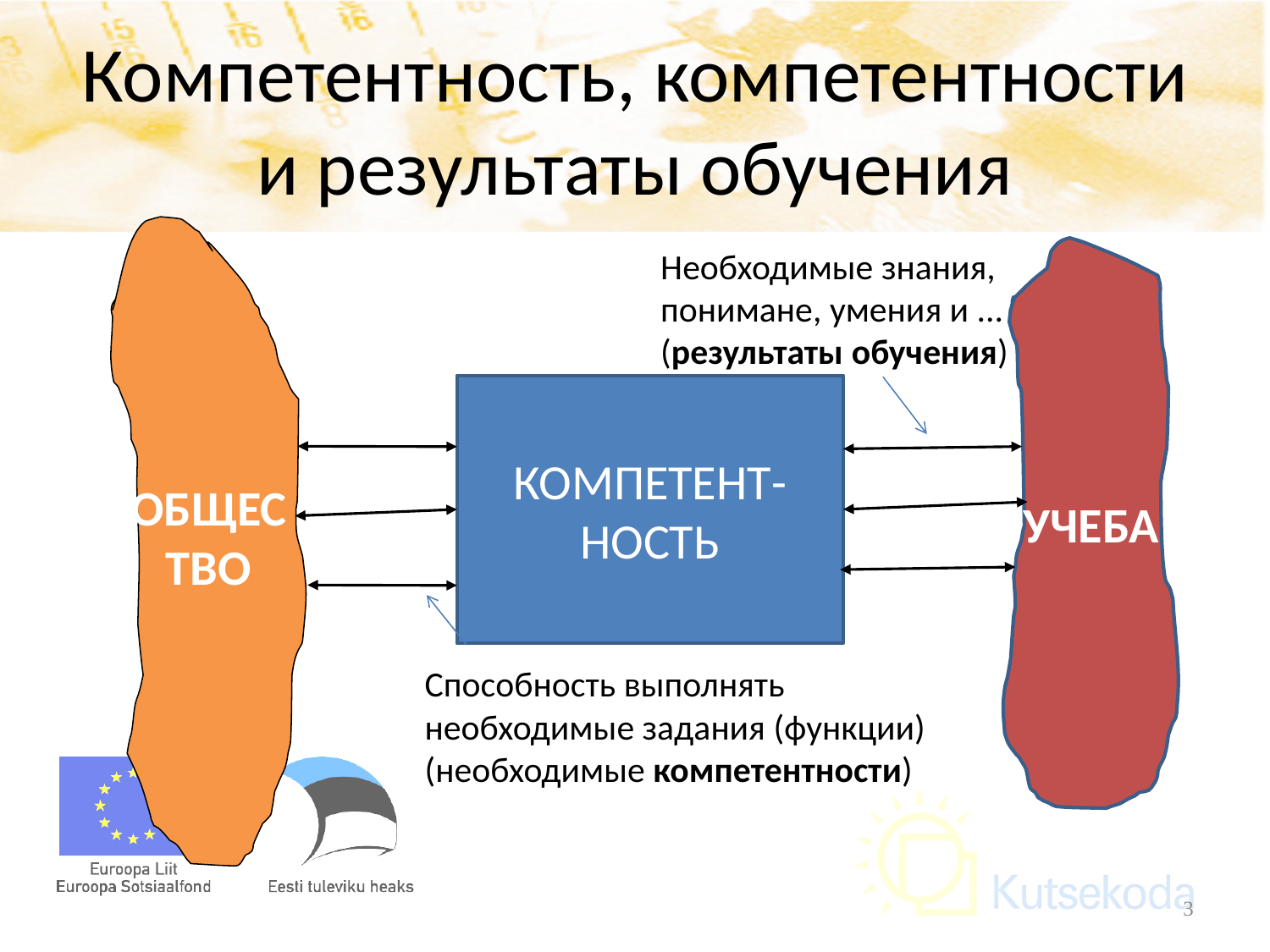

# Компетентность, компетентности и результаты обучения
общество
учеба
Необходимые знания,
понимане, умения и ...
(результаты обучения)
Компетент-ность
Способность выполнять
необходимые задания (функции)
(необходимые компетентности)
3